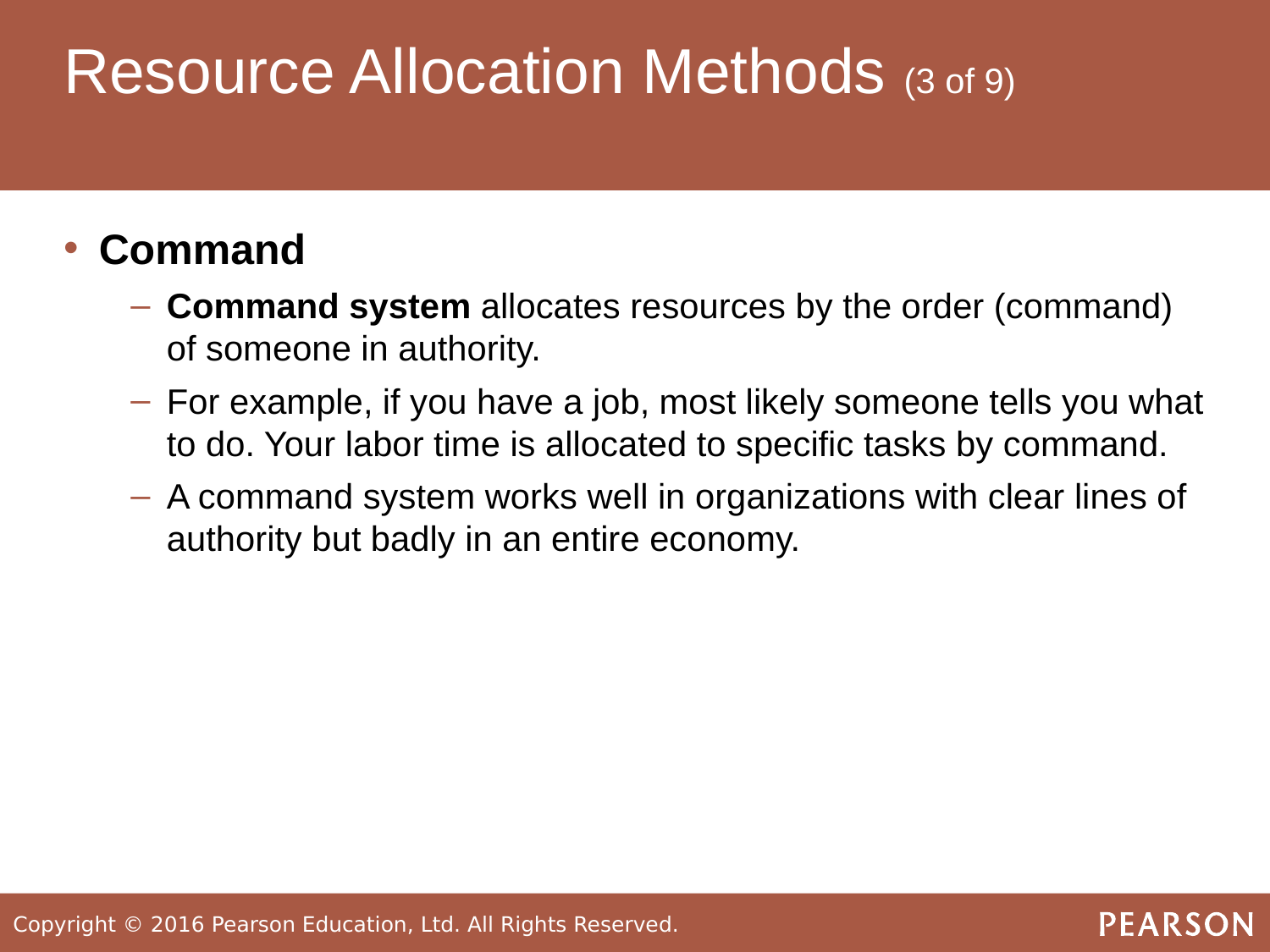

# Resource Allocation Methods (3 of 9)
Command
Command system allocates resources by the order (command) of someone in authority.
For example, if you have a job, most likely someone tells you what to do. Your labor time is allocated to specific tasks by command.
A command system works well in organizations with clear lines of authority but badly in an entire economy.